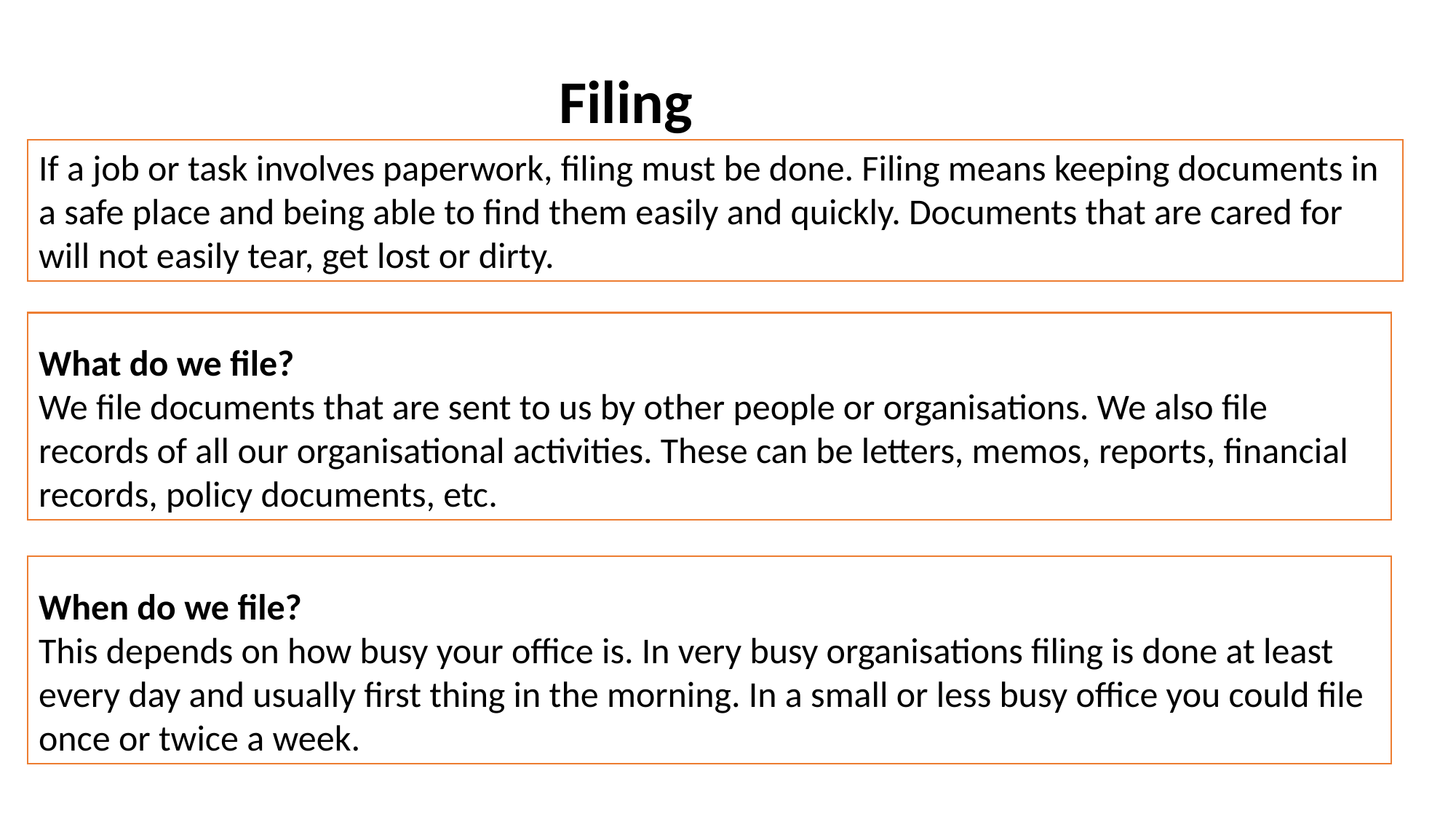

Filing
If a job or task involves paperwork, filing must be done. Filing means keeping documents in a safe place and being able to find them easily and quickly. Documents that are cared for will not easily tear, get lost or dirty.
What do we file?
We file documents that are sent to us by other people or organisations. We also file records of all our organisational activities. These can be letters, memos, reports, financial records, policy documents, etc.
When do we file?
This depends on how busy your office is. In very busy organisations filing is done at least every day and usually first thing in the morning. In a small or less busy office you could file once or twice a week.